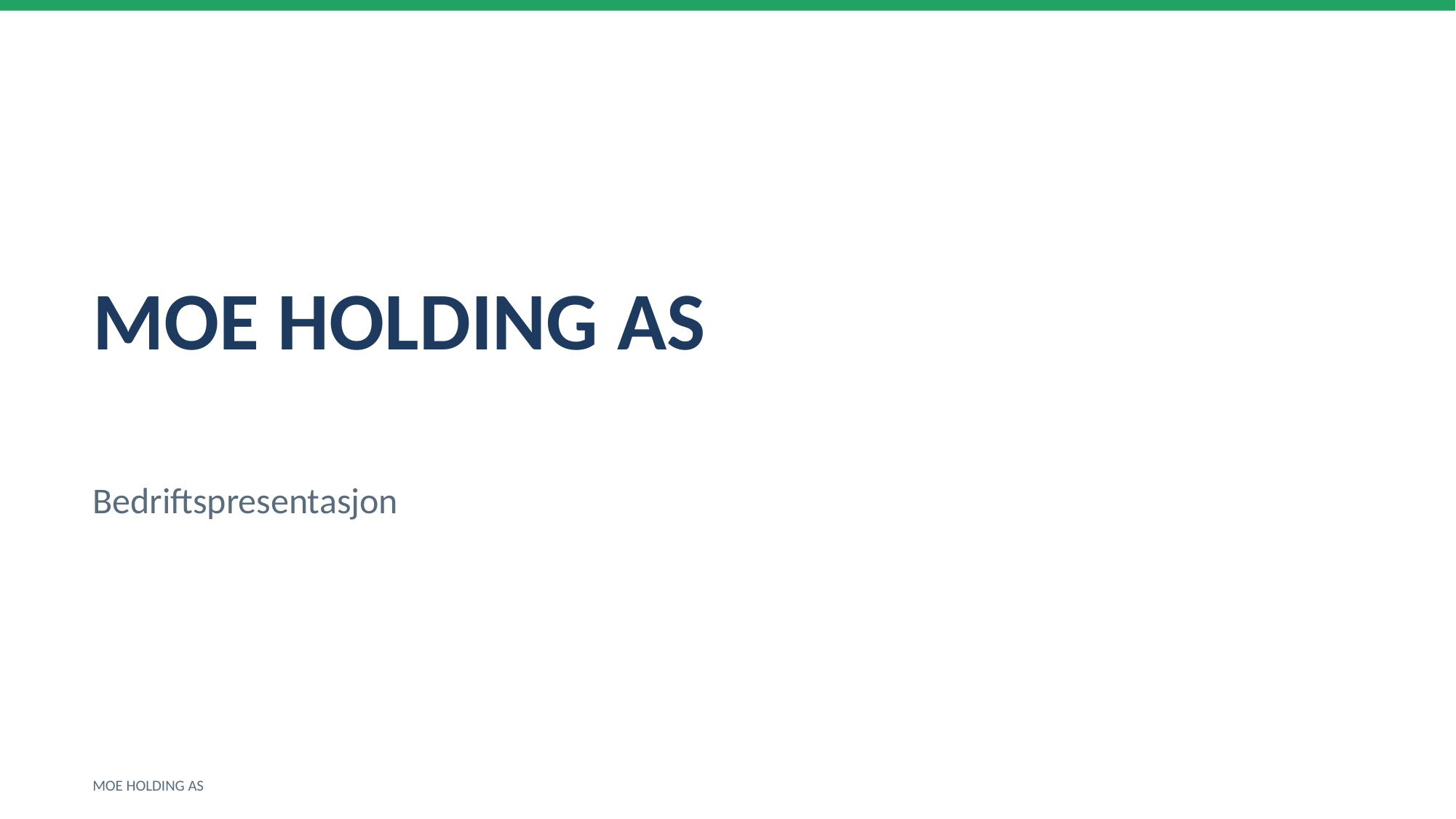

MOE HOLDING AS
Bedriftspresentasjon
MOE HOLDING AS